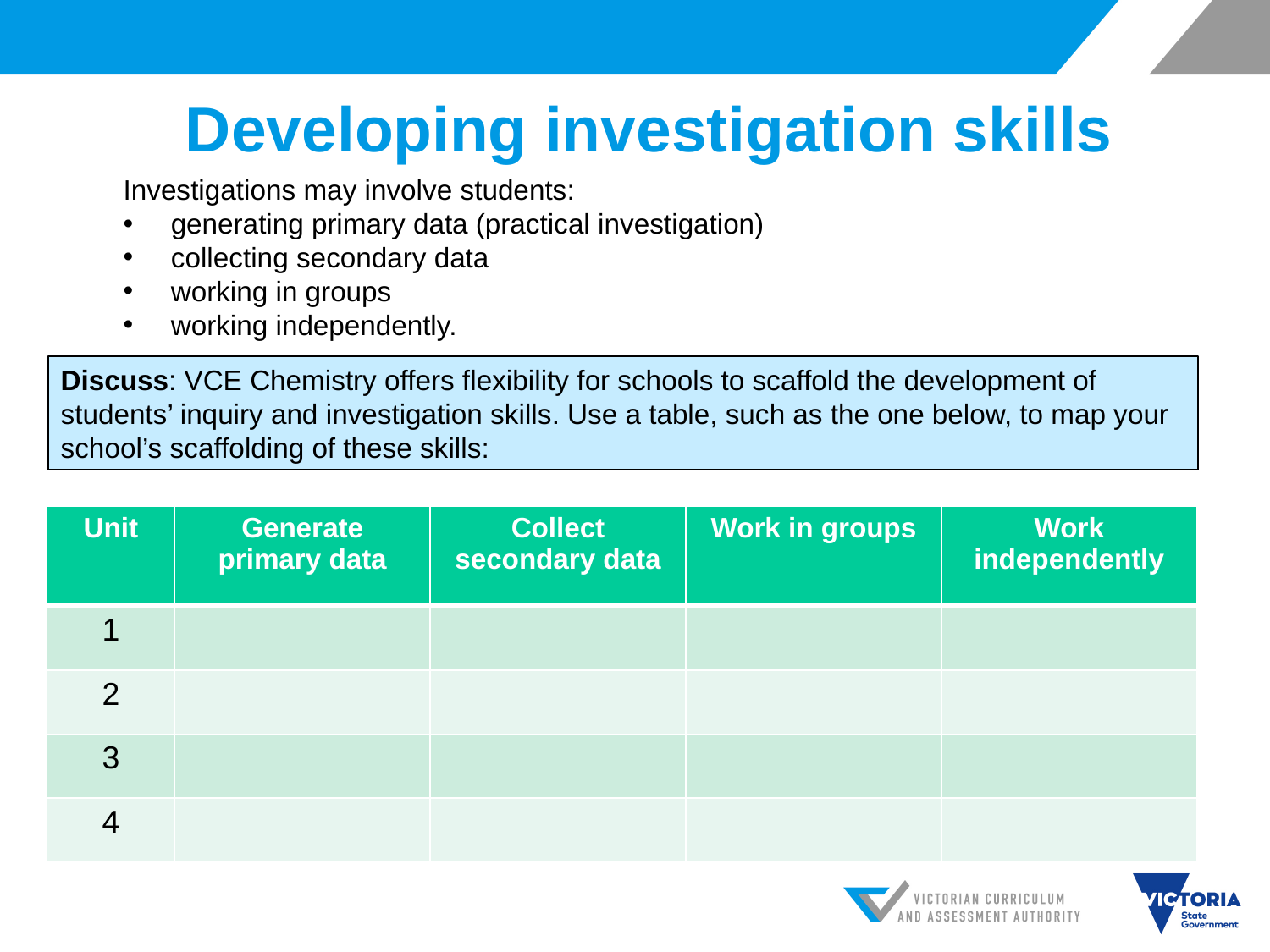

# Developing investigation skills
Investigations may involve students:
generating primary data (practical investigation)
collecting secondary data
working in groups
working independently.
Discuss: VCE Chemistry offers flexibility for schools to scaffold the development of students’ inquiry and investigation skills. Use a table, such as the one below, to map your school’s scaffolding of these skills:
| Unit | Generate primary data | Collect secondary data | Work in groups | Work independently |
| --- | --- | --- | --- | --- |
| 1 |  |  |  |  |
| 2 |  |  |  |  |
| 3 |  |  |  |  |
| 4 |  |  |  |  |